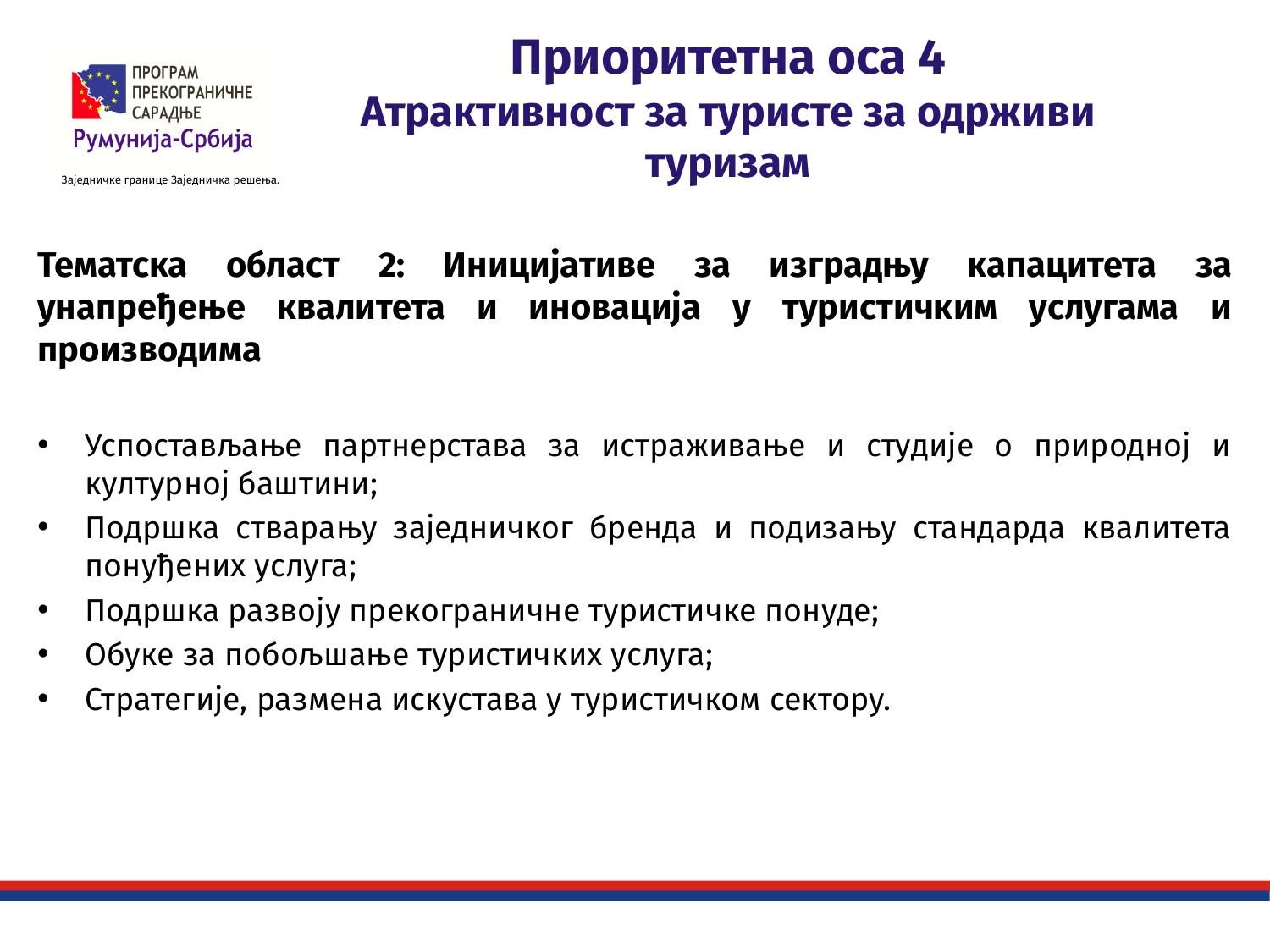

# Приоритетна оса 4 Атрактивност за туристе за одрживи туризам

Тематска област 2: Иницијативе за изградњу капацитета за унапређење квалитета и иновација у туристичким услугама и производима

Успостављање партнерстава за истраживање и студије о природној и културној баштини;
Подршка стварању заједничког бренда и подизању стандарда квалитета понуђених услуга;
Подршка развоју прекограничне туристичке понуде;
Обуке за побољшање туристичких услуга;
Стратегије, размена искустава у туристичком сектору.